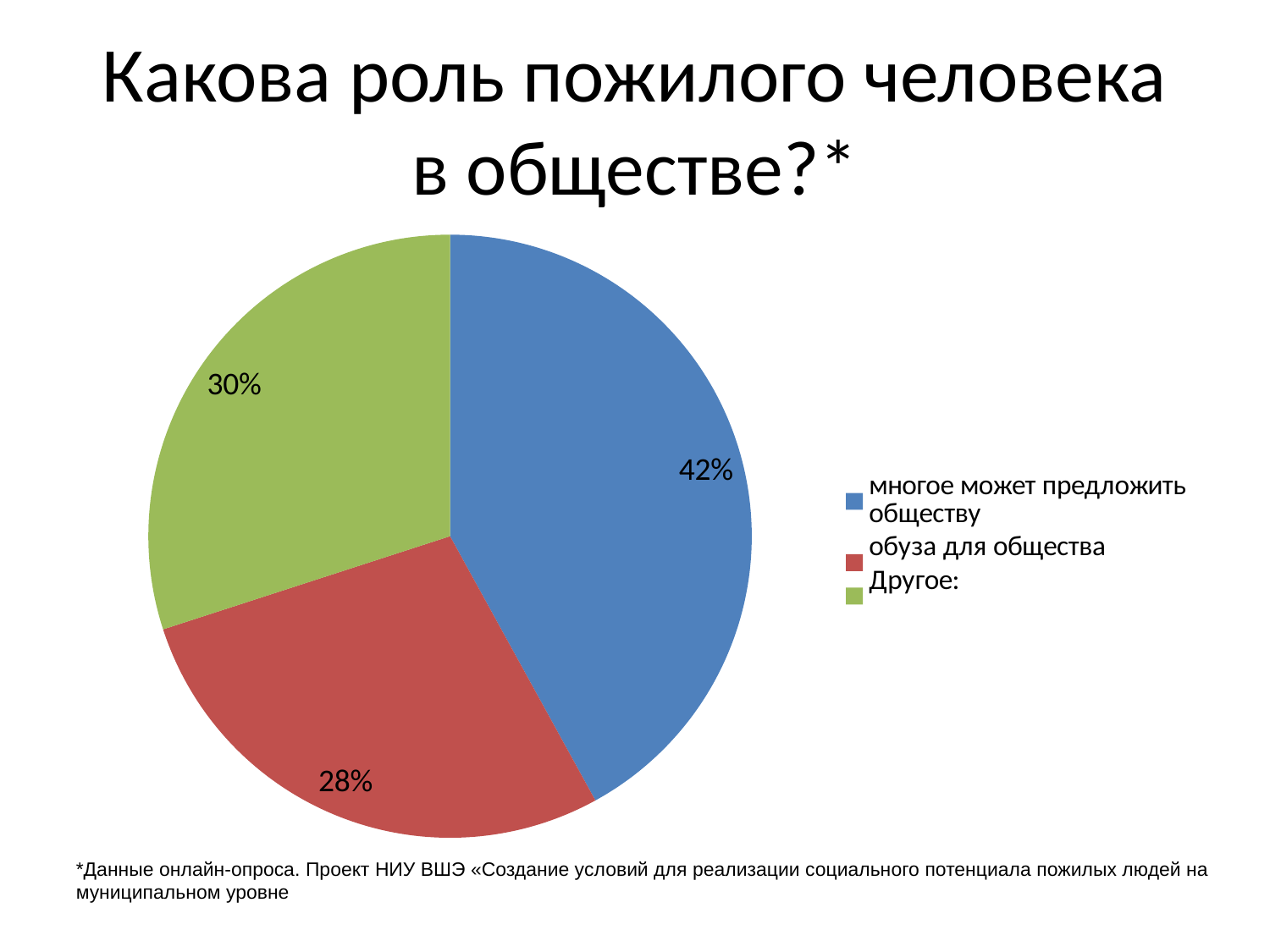

# Какова роль пожилого человека в обществе?*

### Chart

| Category |  |
|---|---|
| многое может предложить обществу | 42.0 |
| обуза для общества | 28.0 |
| Другое: | 30.0 |
*Данные онлайн-опроса. Проект НИУ ВШЭ «Создание условий для реализации социального потенциала пожилых людей на муниципальном уровне